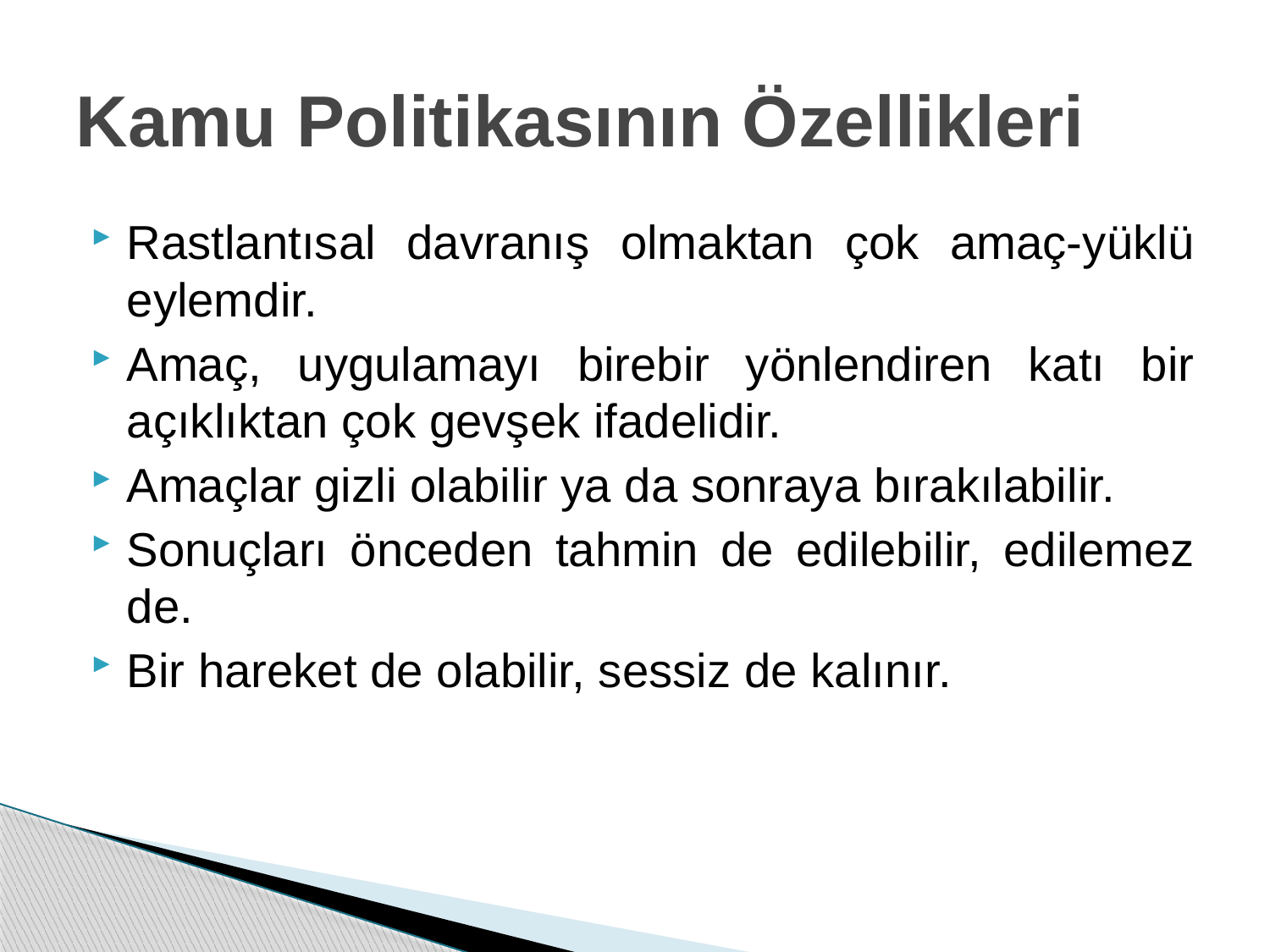

# Kamu Politikasının Özellikleri
Rastlantısal davranış olmaktan çok amaç-yüklü eylemdir.
Amaç, uygulamayı birebir yönlendiren katı bir açıklıktan çok gevşek ifadelidir.
Amaçlar gizli olabilir ya da sonraya bırakılabilir.
Sonuçları önceden tahmin de edilebilir, edilemez de.
Bir hareket de olabilir, sessiz de kalınır.